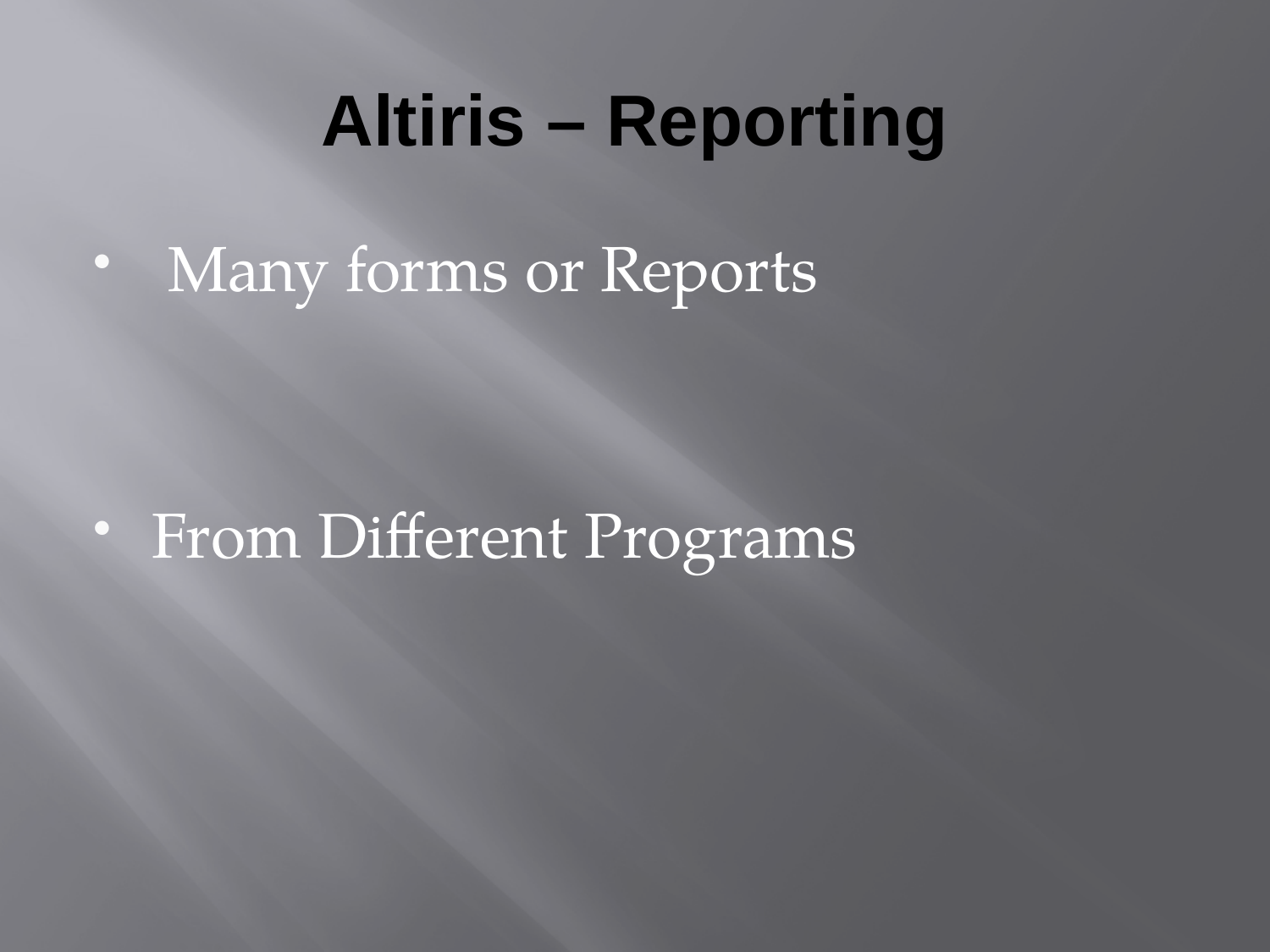

# Altiris – Reporting
 Many forms or Reports

From Different Programs